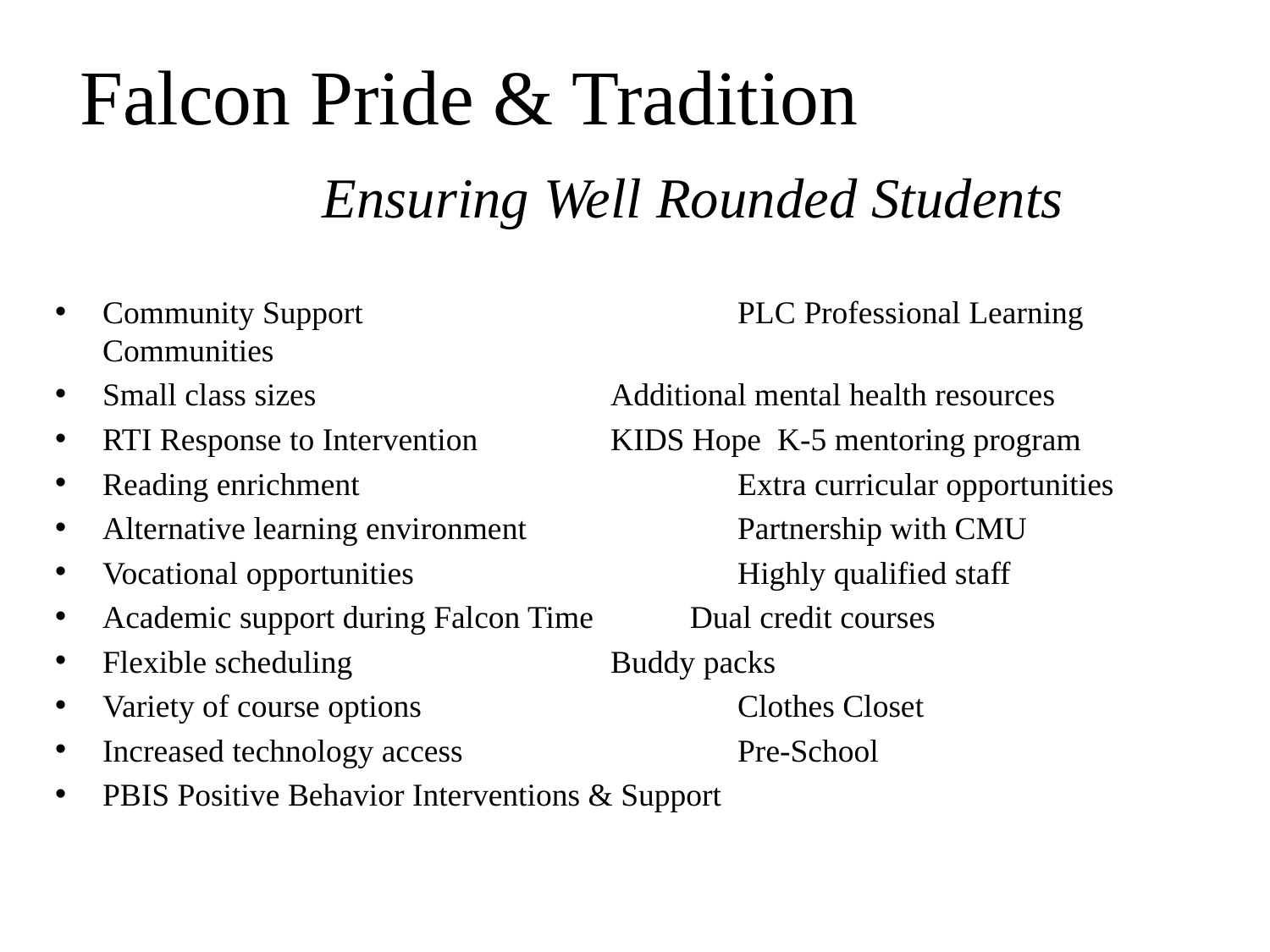

# Falcon Pride & Tradition                        Ensuring Well Rounded Students
Community Support			PLC Professional Learning Communities
Small class sizes			Additional mental health resources
RTI Response to Intervention		KIDS Hope  K-5 mentoring program
Reading enrichment			Extra curricular opportunities
Alternative learning environment		Partnership with CMU
Vocational opportunities			Highly qualified staff
Academic support during Falcon Time            Dual credit courses
Flexible scheduling			Buddy packs
Variety of course options			Clothes Closet
Increased technology access   		Pre-School
PBIS Positive Behavior Interventions & Support